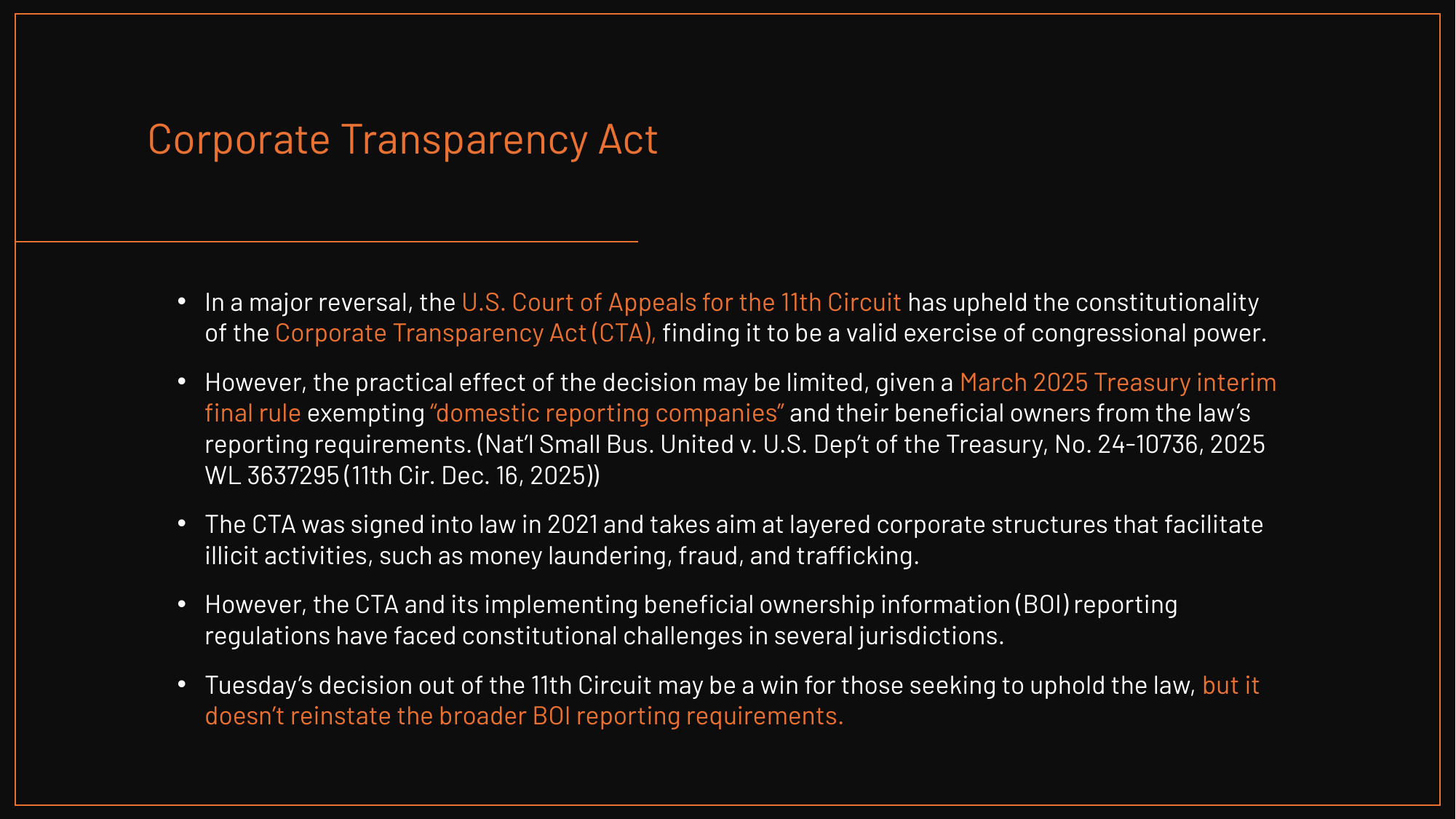

Corporate Transparency Act
In a major reversal, the U.S. Court of Appeals for the 11th Circuit has upheld the constitutionality of the Corporate Transparency Act (CTA), finding it to be a valid exercise of congressional power.
However, the practical effect of the decision may be limited, given a March 2025 Treasury interim final rule exempting “domestic reporting companies” and their beneficial owners from the law’s reporting requirements. (Nat’l Small Bus. United v. U.S. Dep’t of the Treasury, No. 24-10736, 2025 WL 3637295 (11th Cir. Dec. 16, 2025))
The CTA was signed into law in 2021 and takes aim at layered corporate structures that facilitate illicit activities, such as money laundering, fraud, and trafficking.
However, the CTA and its implementing beneficial ownership information (BOI) reporting regulations have faced constitutional challenges in several jurisdictions.
Tuesday’s decision out of the 11th Circuit may be a win for those seeking to uphold the law, but it doesn’t reinstate the broader BOI reporting requirements.